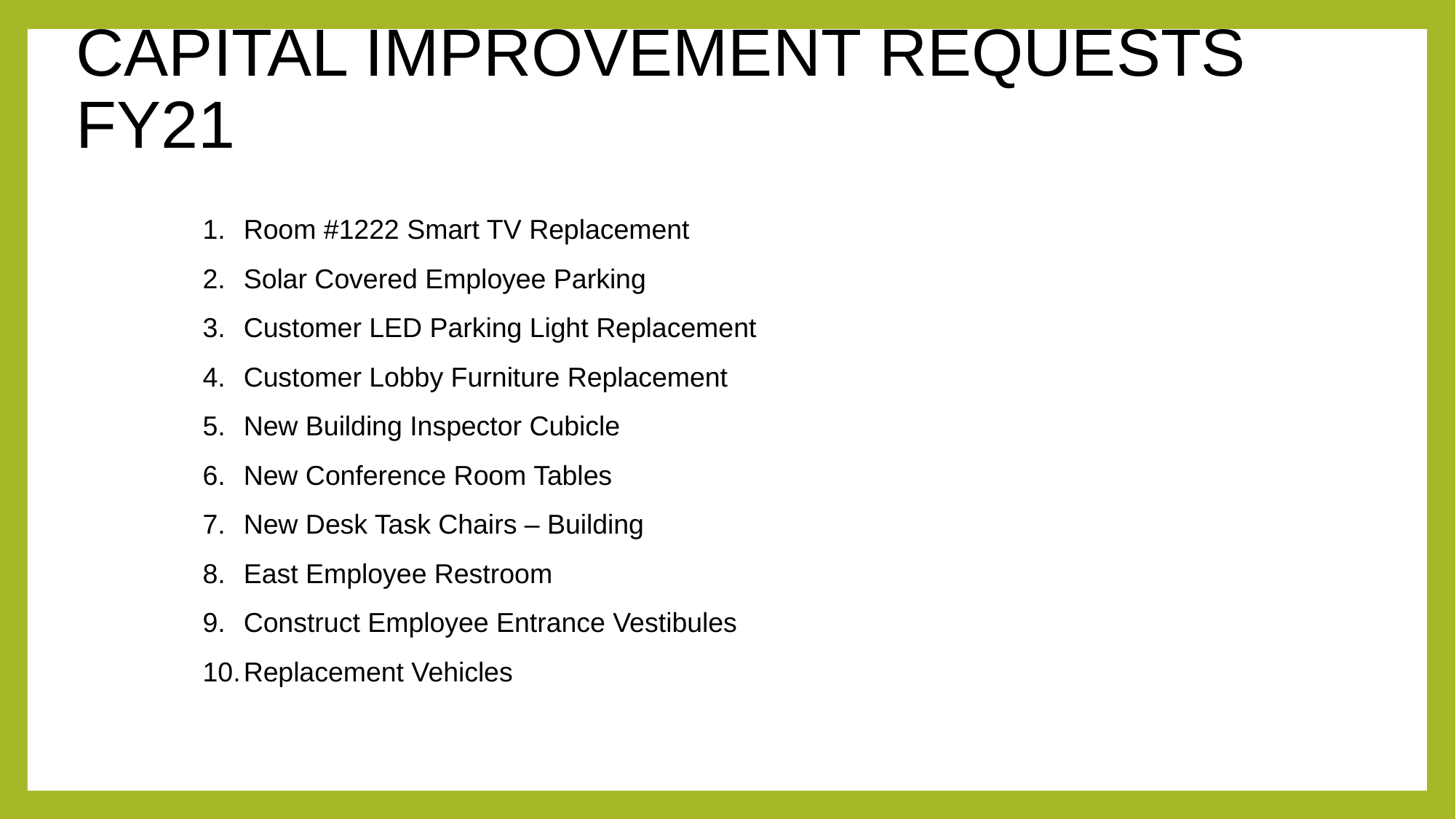

# CAPITAL IMPROVEMENT REQUESTS FY21
Room #1222 Smart TV Replacement
Solar Covered Employee Parking
Customer LED Parking Light Replacement
Customer Lobby Furniture Replacement
New Building Inspector Cubicle
New Conference Room Tables
New Desk Task Chairs – Building
East Employee Restroom
Construct Employee Entrance Vestibules
Replacement Vehicles